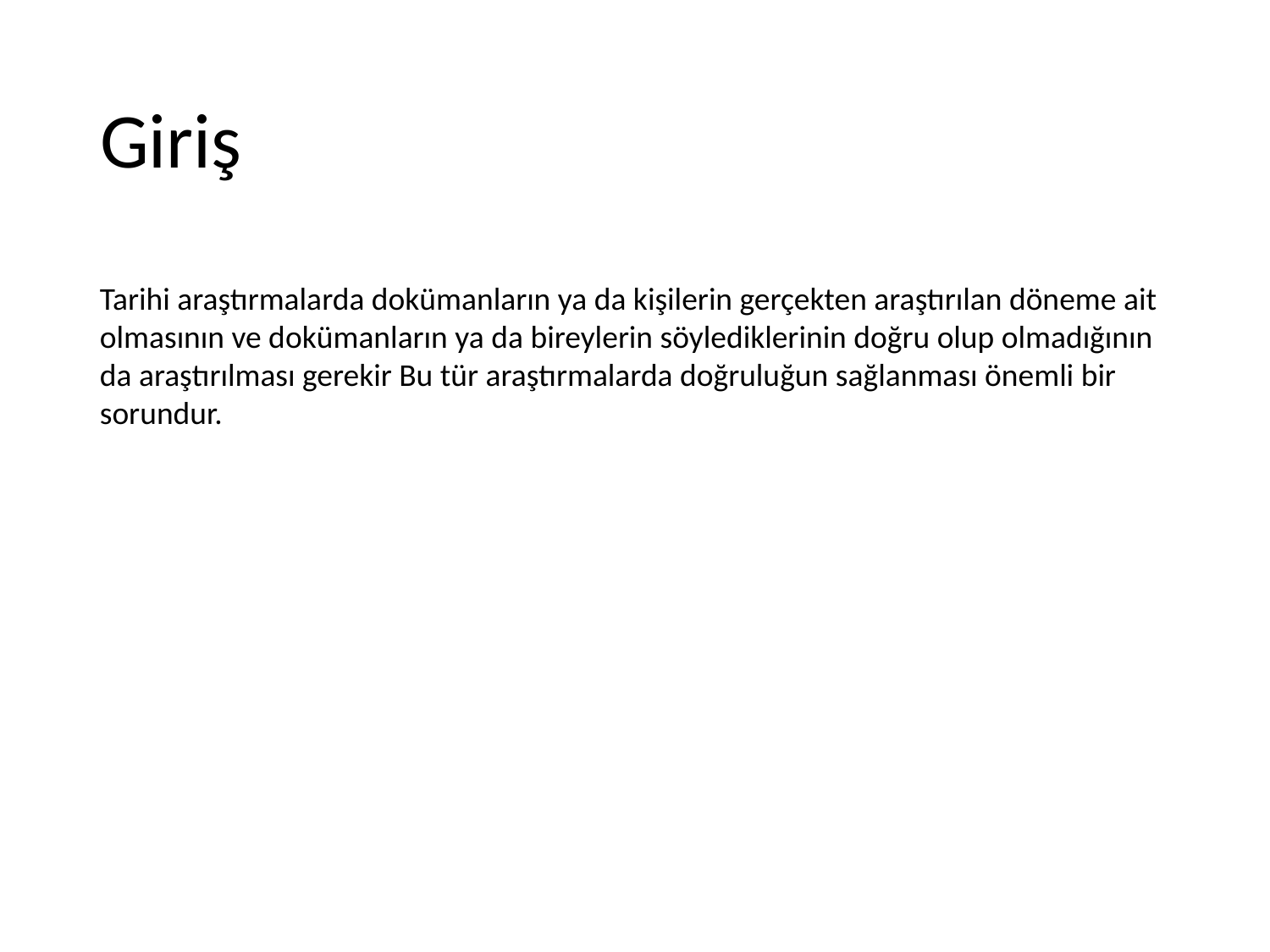

# Giriş
Tarihi araştırmalarda dokümanların ya da kişilerin gerçekten araştırılan döneme ait olmasının ve dokümanların ya da bireylerin söylediklerinin doğru olup olmadığının da araştırılması gerekir Bu tür araştırmalarda doğruluğun sağlanması önemli bir sorundur.